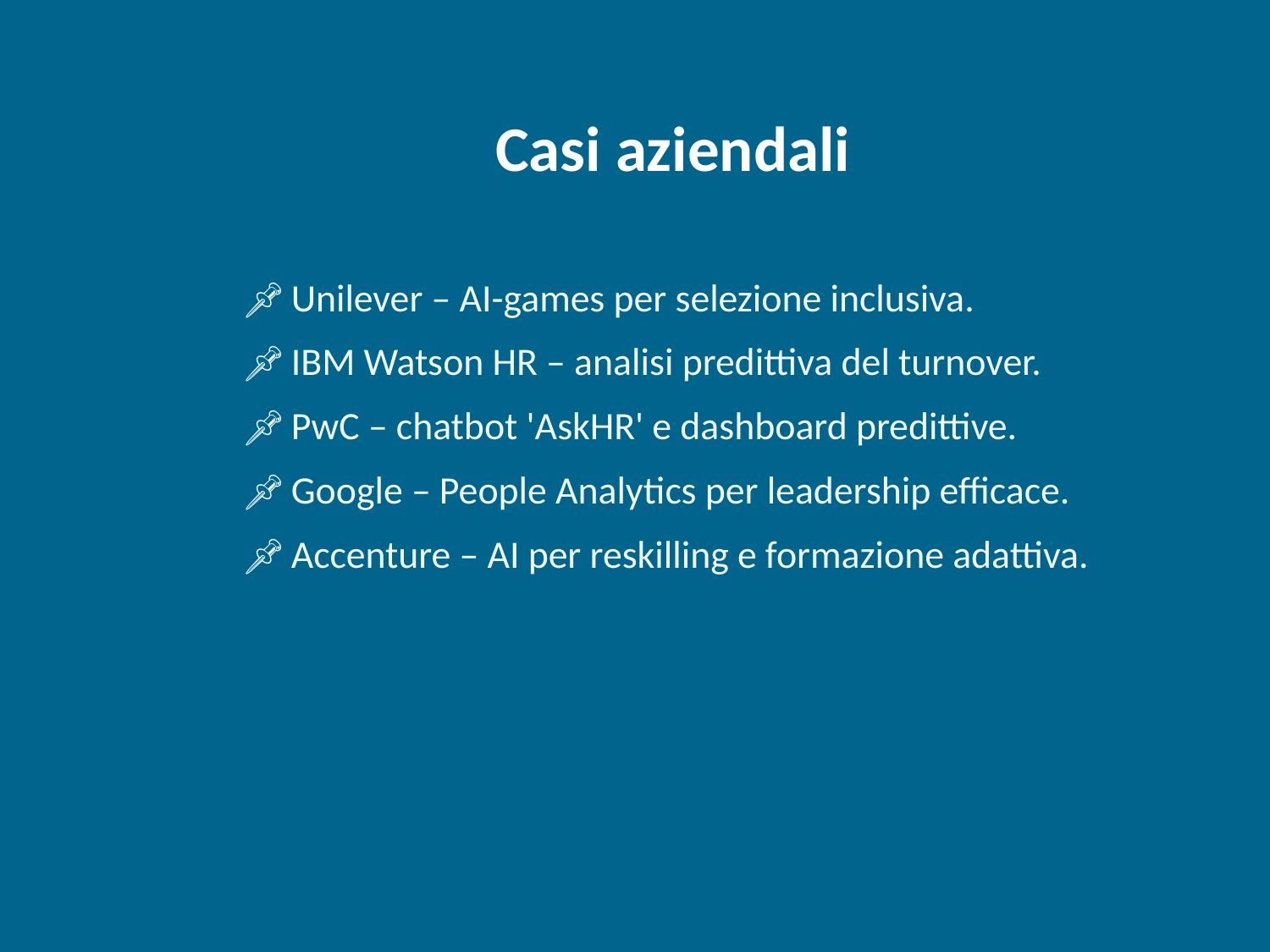

Casi aziendali

📌 Unilever – AI-games per selezione inclusiva.
📌 IBM Watson HR – analisi predittiva del turnover.
📌 PwC – chatbot 'AskHR' e dashboard predittive.
📌 Google – People Analytics per leadership efficace.
📌 Accenture – AI per reskilling e formazione adattiva.